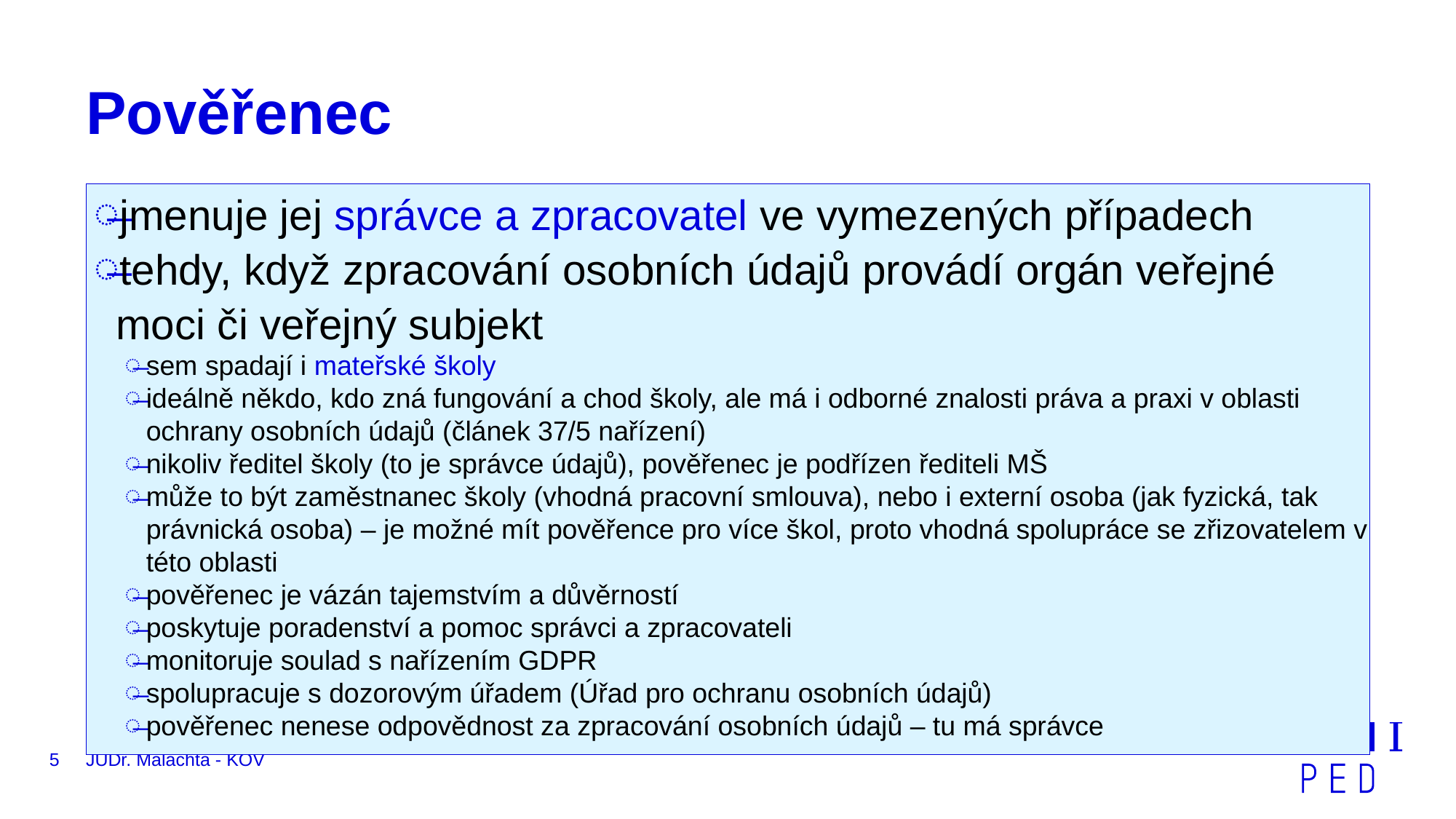

# Pověřenec
jmenuje jej správce a zpracovatel ve vymezených případech
tehdy, když zpracování osobních údajů provádí orgán veřejné moci či veřejný subjekt
sem spadají i mateřské školy
ideálně někdo, kdo zná fungování a chod školy, ale má i odborné znalosti práva a praxi v oblasti ochrany osobních údajů (článek 37/5 nařízení)
nikoliv ředitel školy (to je správce údajů), pověřenec je podřízen řediteli MŠ
může to být zaměstnanec školy (vhodná pracovní smlouva), nebo i externí osoba (jak fyzická, tak právnická osoba) – je možné mít pověřence pro více škol, proto vhodná spolupráce se zřizovatelem v této oblasti
pověřenec je vázán tajemstvím a důvěrností
poskytuje poradenství a pomoc správci a zpracovateli
monitoruje soulad s nařízením GDPR
spolupracuje s dozorovým úřadem (Úřad pro ochranu osobních údajů)
pověřenec nenese odpovědnost za zpracování osobních údajů – tu má správce

5
JUDr. Malachta - KOV